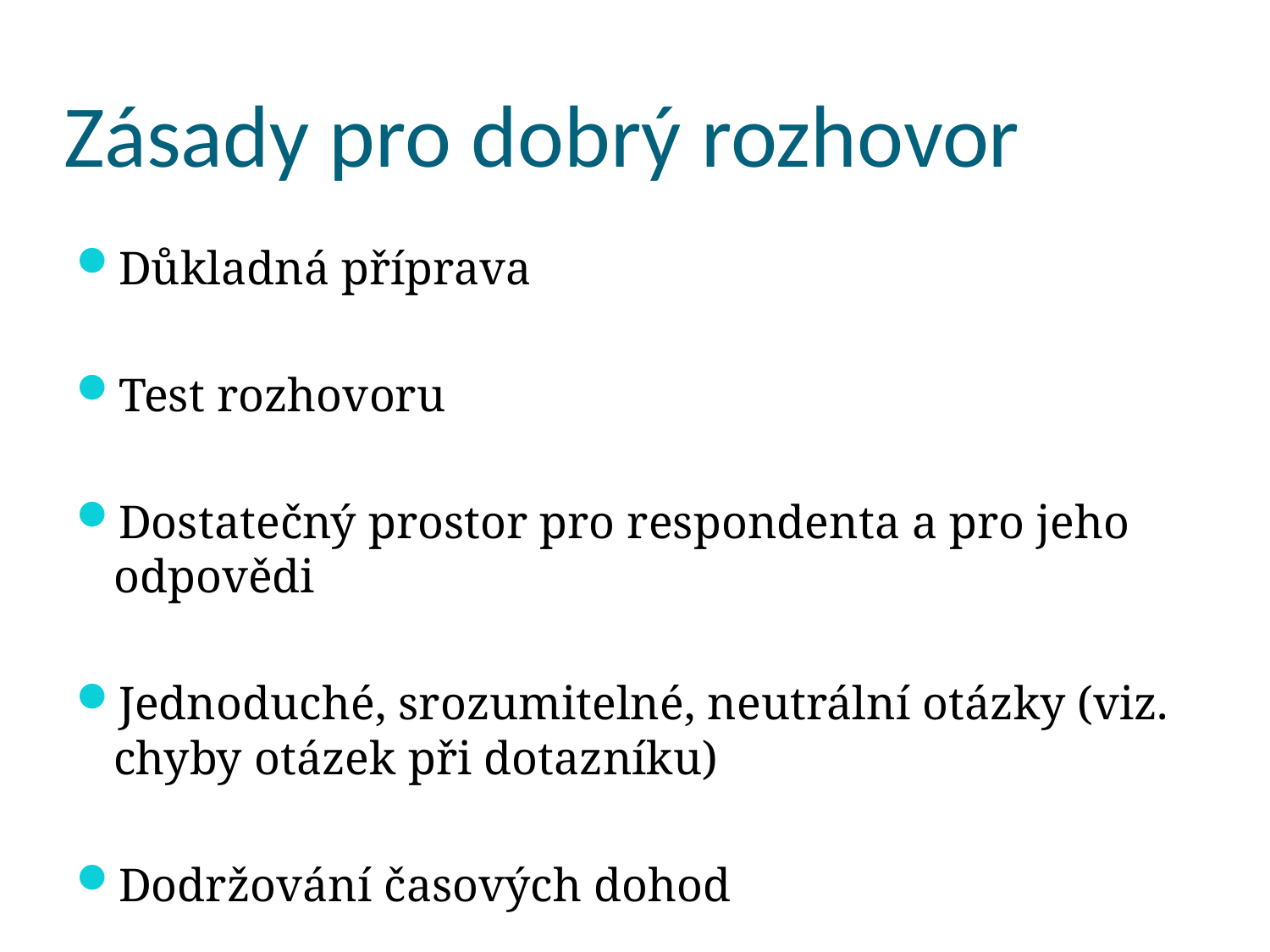

# Zásady pro dobrý rozhovor
Důkladná příprava

Test rozhovoru

Dostatečný prostor pro respondenta a pro jeho odpovědi

Jednoduché, srozumitelné, neutrální otázky (viz. chyby otázek při dotazníku)

Dodržování časových dohod